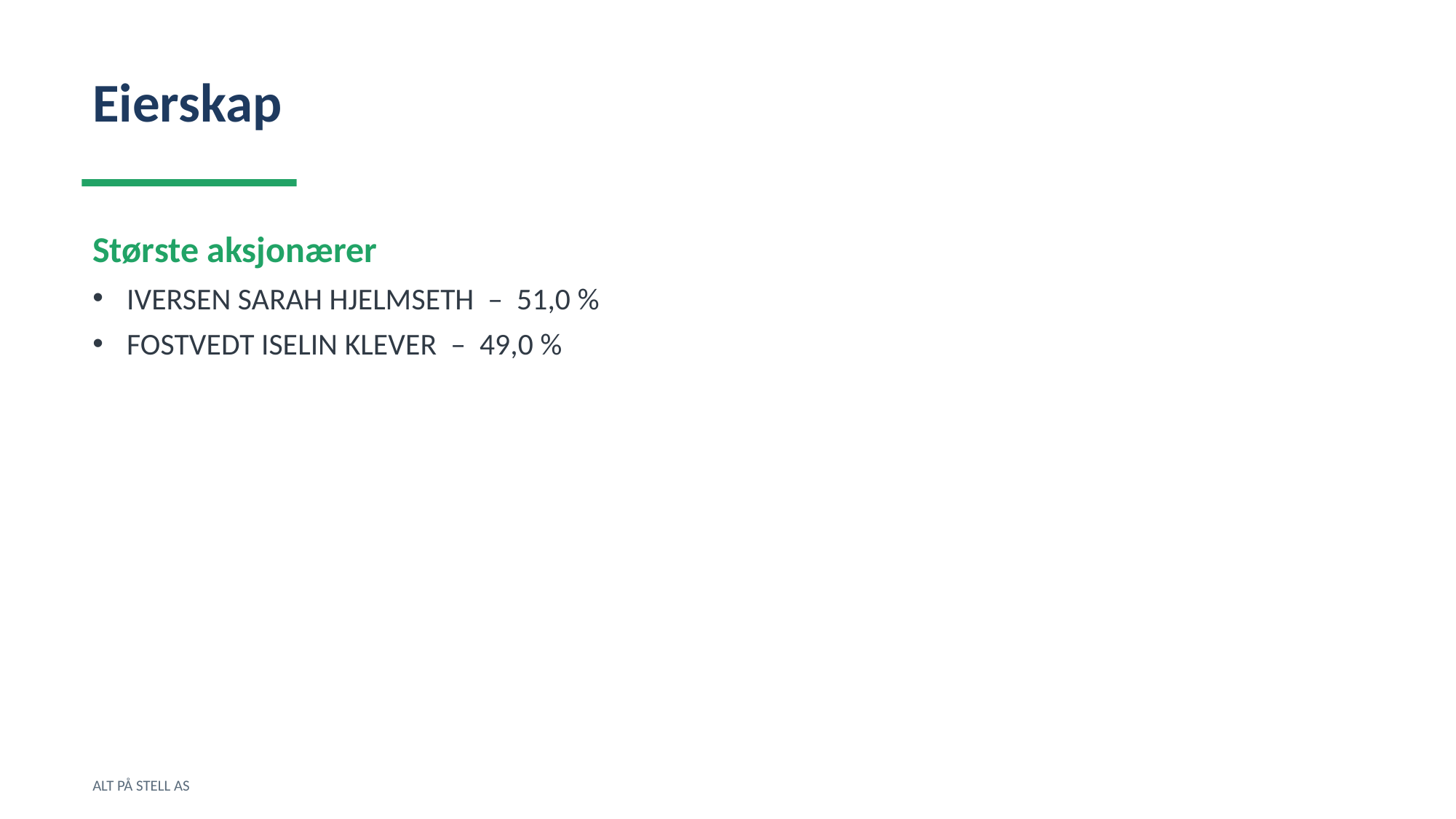

Eierskap

Største aksjonærer
IVERSEN SARAH HJELMSETH  –  51,0 %
FOSTVEDT ISELIN KLEVER  –  49,0 %
ALT PÅ STELL AS